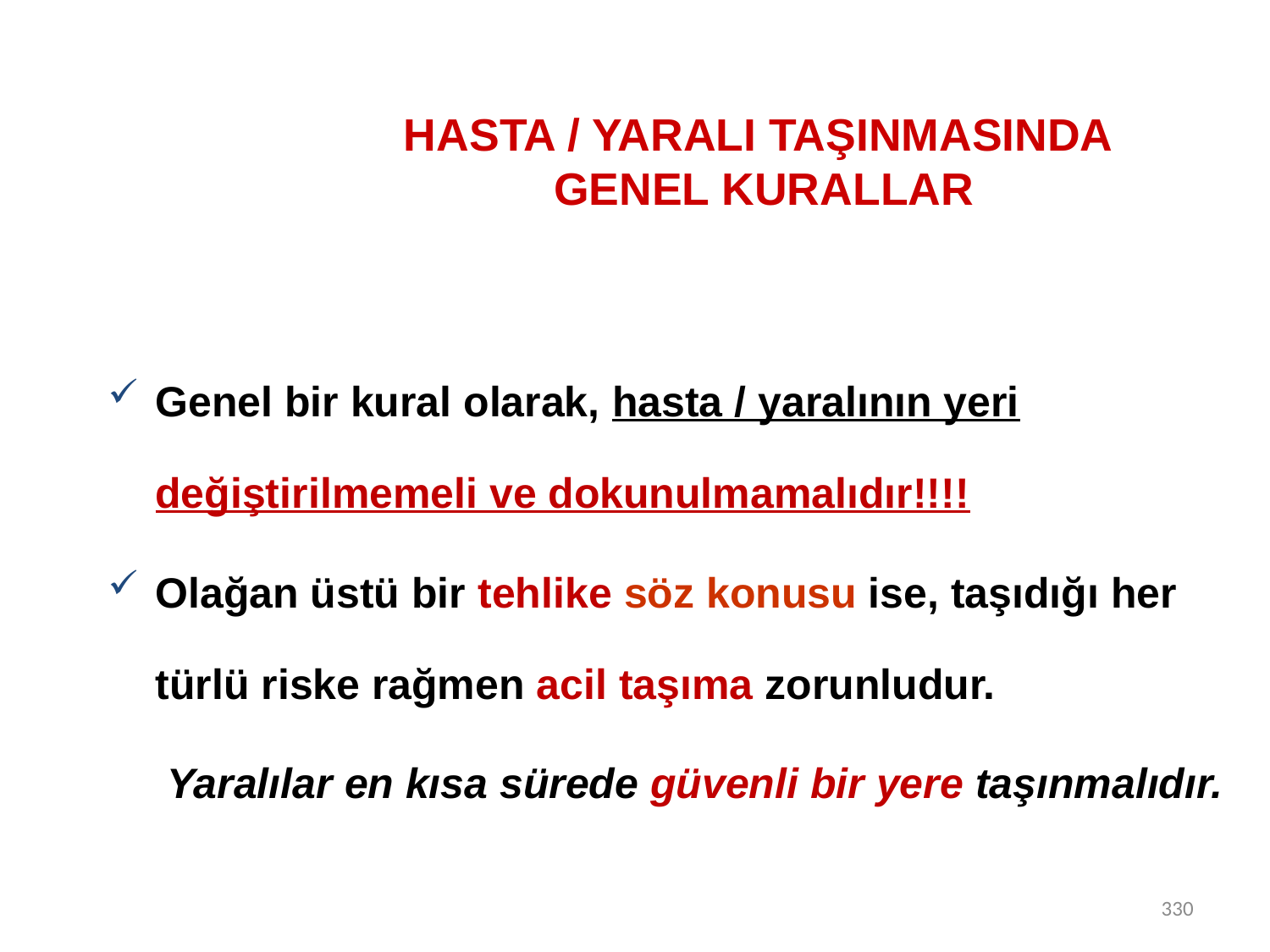

# HASTA / YARALI TAŞINMASINDA GENEL KURALLAR
Genel bir kural olarak, hasta / yaralının yeri değiştirilmemeli ve dokunulmamalıdır!!!!
Olağan üstü bir tehlike söz konusu ise, taşıdığı her türlü riske rağmen acil taşıma zorunludur.
	 Yaralılar en kısa sürede güvenli bir yere taşınmalıdır.

330